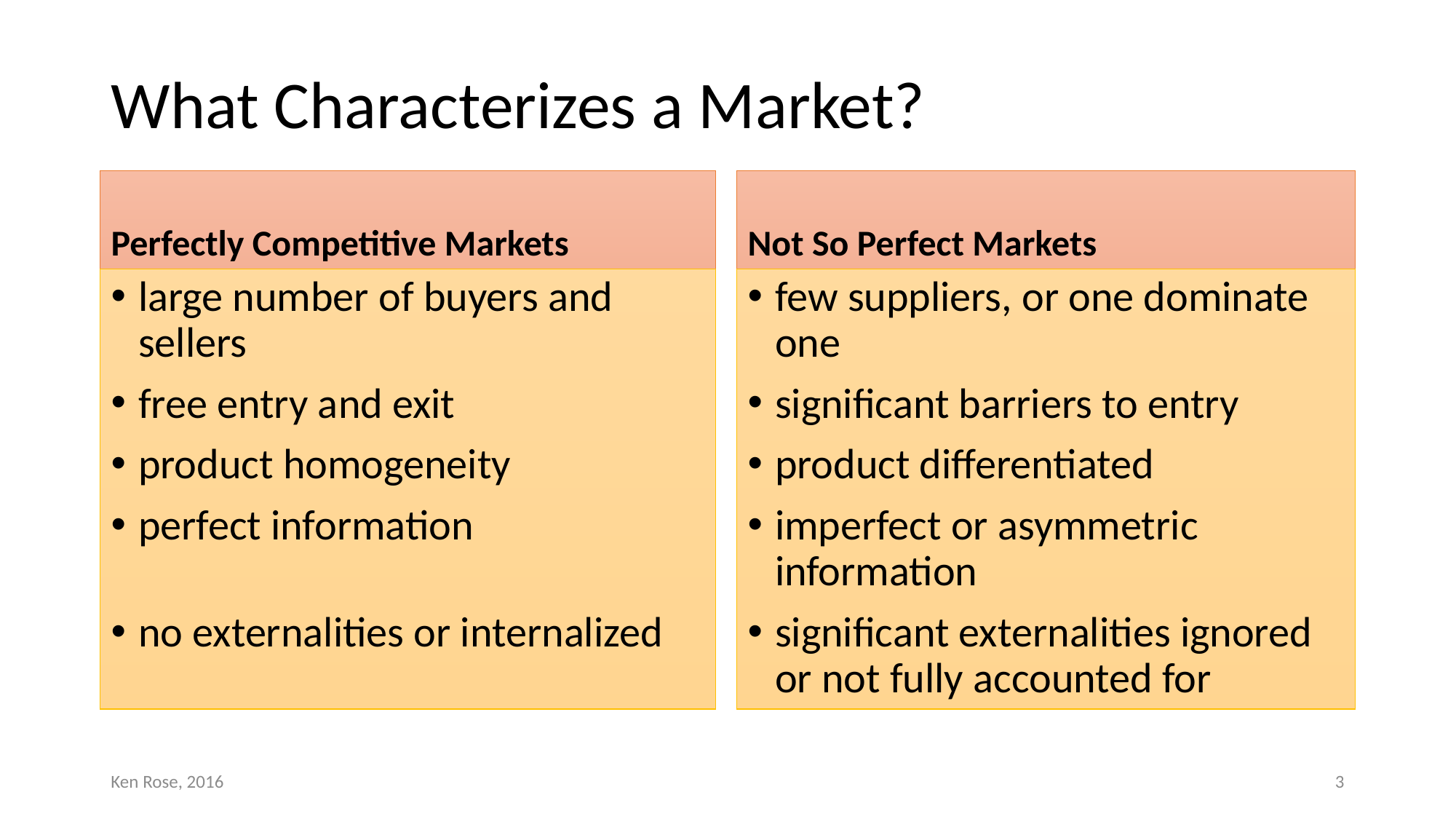

# What Characterizes a Market?
Perfectly Competitive Markets
Not So Perfect Markets
large number of buyers and sellers
free entry and exit
product homogeneity
perfect information
no externalities or internalized
few suppliers, or one dominate one
significant barriers to entry
product differentiated
imperfect or asymmetric information
significant externalities ignored or not fully accounted for

Ken Rose, 2016
3